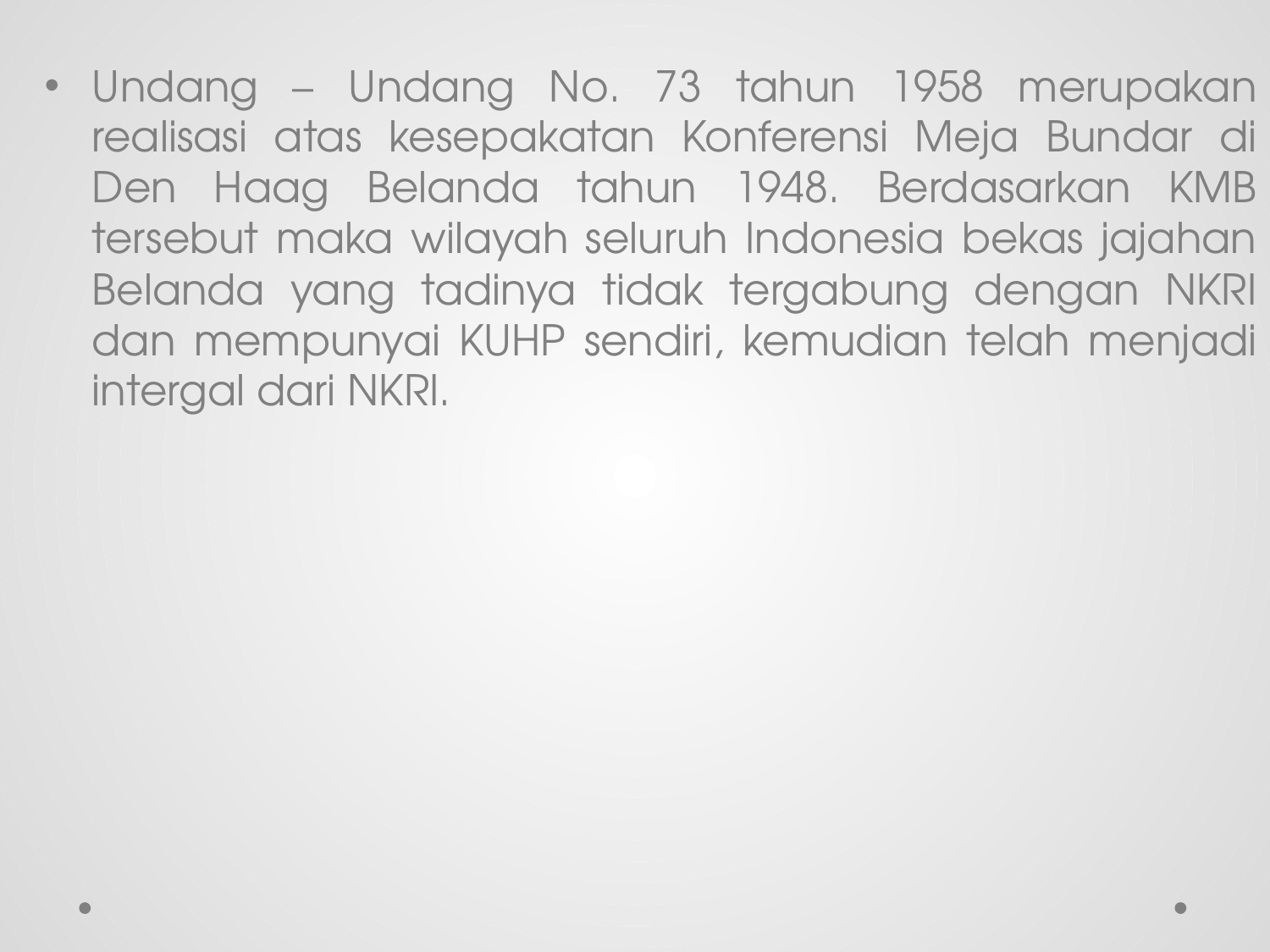

Undang – Undang No. 73 tahun 1958 merupakan realisasi atas kesepakatan Konferensi Meja Bundar di Den Haag Belanda tahun 1948. Berdasarkan KMB tersebut maka wilayah seluruh Indonesia bekas jajahan Belanda yang tadinya tidak tergabung dengan NKRI dan mempunyai KUHP sendiri, kemudian telah menjadi intergal dari NKRI.